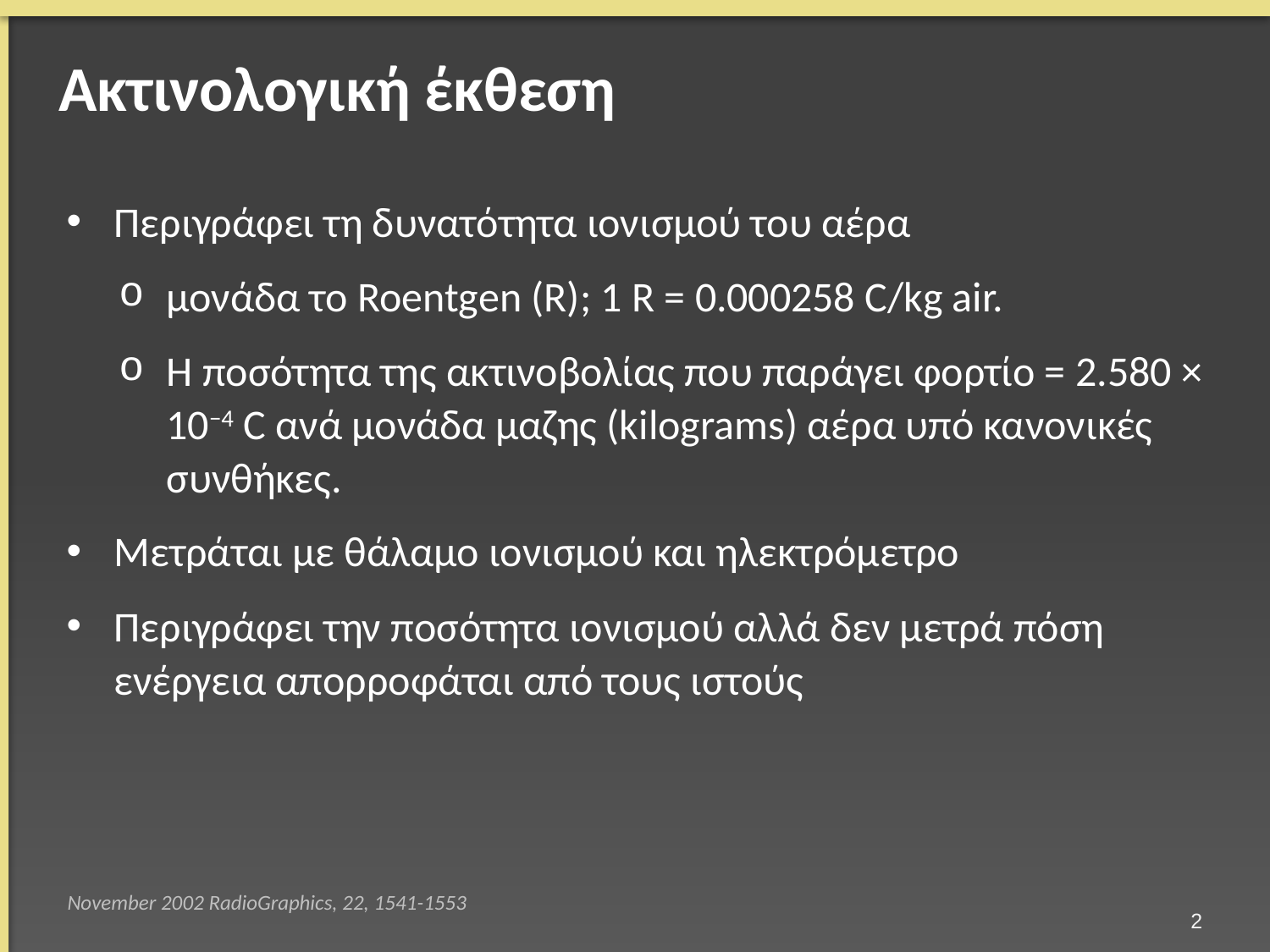

# Ακτινολογική έκθεση
Περιγράφει τη δυνατότητα ιονισμού του αέρα
μονάδα το Roentgen (R); 1 R = 0.000258 C/kg air.
Η ποσότητα της ακτινοβολίας που παράγει φορτίο = 2.580 × 10−4 C ανά μονάδα μαζης (kilograms) αέρα υπό κανονικές συνθήκες.
Μετράται με θάλαμο ιονισμού και ηλεκτρόμετρο
Περιγράφει την ποσότητα ιονισμού αλλά δεν μετρά πόση ενέργεια απορροφάται από τους ιστούς

November 2002 RadioGraphics, 22, 1541-1553
2